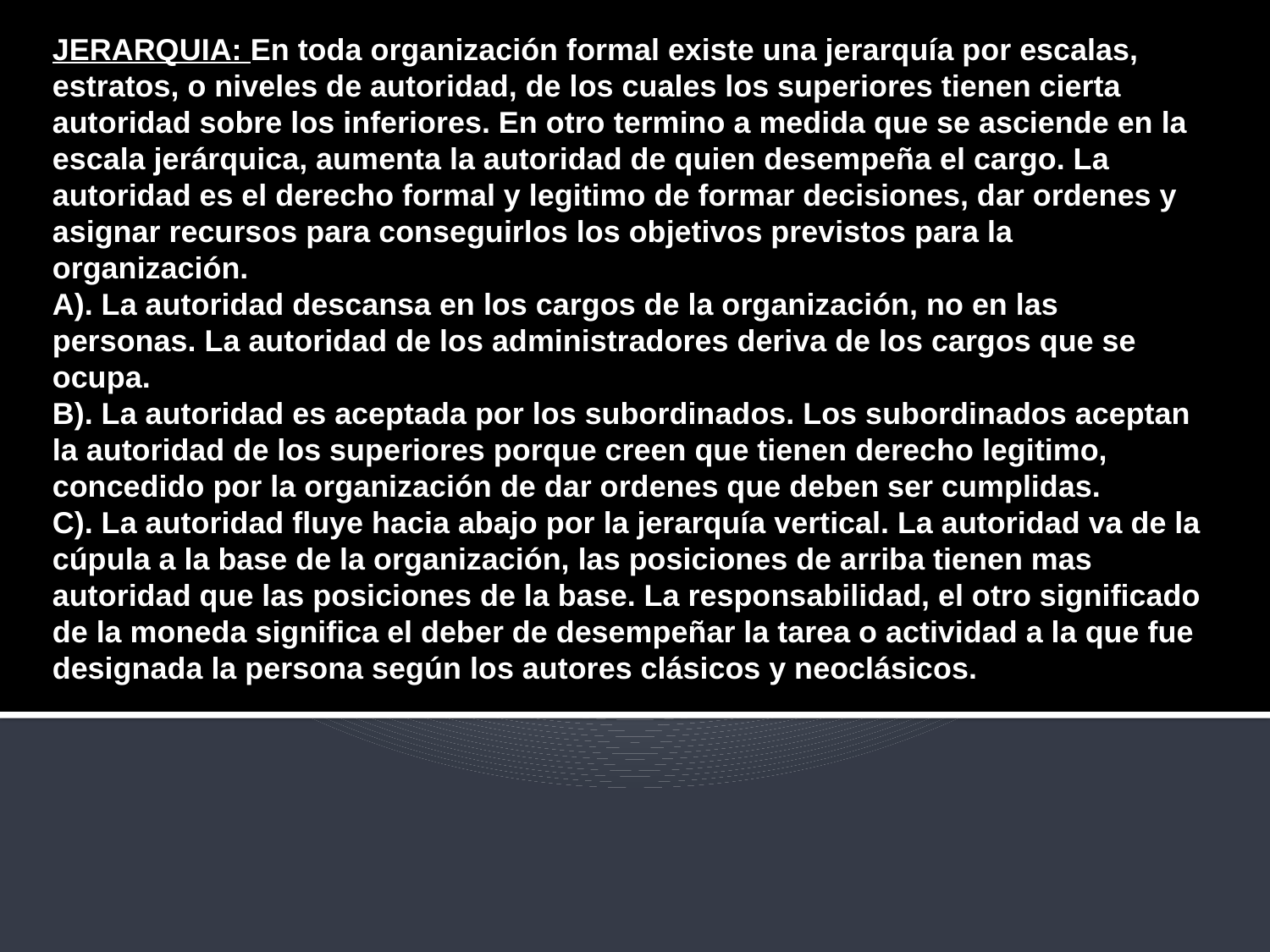

# JERARQUIA: En toda organización formal existe una jerarquía por escalas, estratos, o niveles de autoridad, de los cuales los superiores tienen cierta autoridad sobre los inferiores. En otro termino a medida que se asciende en la escala jerárquica, aumenta la autoridad de quien desempeña el cargo. La autoridad es el derecho formal y legitimo de formar decisiones, dar ordenes y asignar recursos para conseguirlos los objetivos previstos para la organización. A). La autoridad descansa en los cargos de la organización, no en las personas. La autoridad de los administradores deriva de los cargos que se ocupa. B). La autoridad es aceptada por los subordinados. Los subordinados aceptan la autoridad de los superiores porque creen que tienen derecho legitimo, concedido por la organización de dar ordenes que deben ser cumplidas. C). La autoridad fluye hacia abajo por la jerarquía vertical. La autoridad va de la cúpula a la base de la organización, las posiciones de arriba tienen mas autoridad que las posiciones de la base. La responsabilidad, el otro significado de la moneda significa el deber de desempeñar la tarea o actividad a la que fue designada la persona según los autores clásicos y neoclásicos.